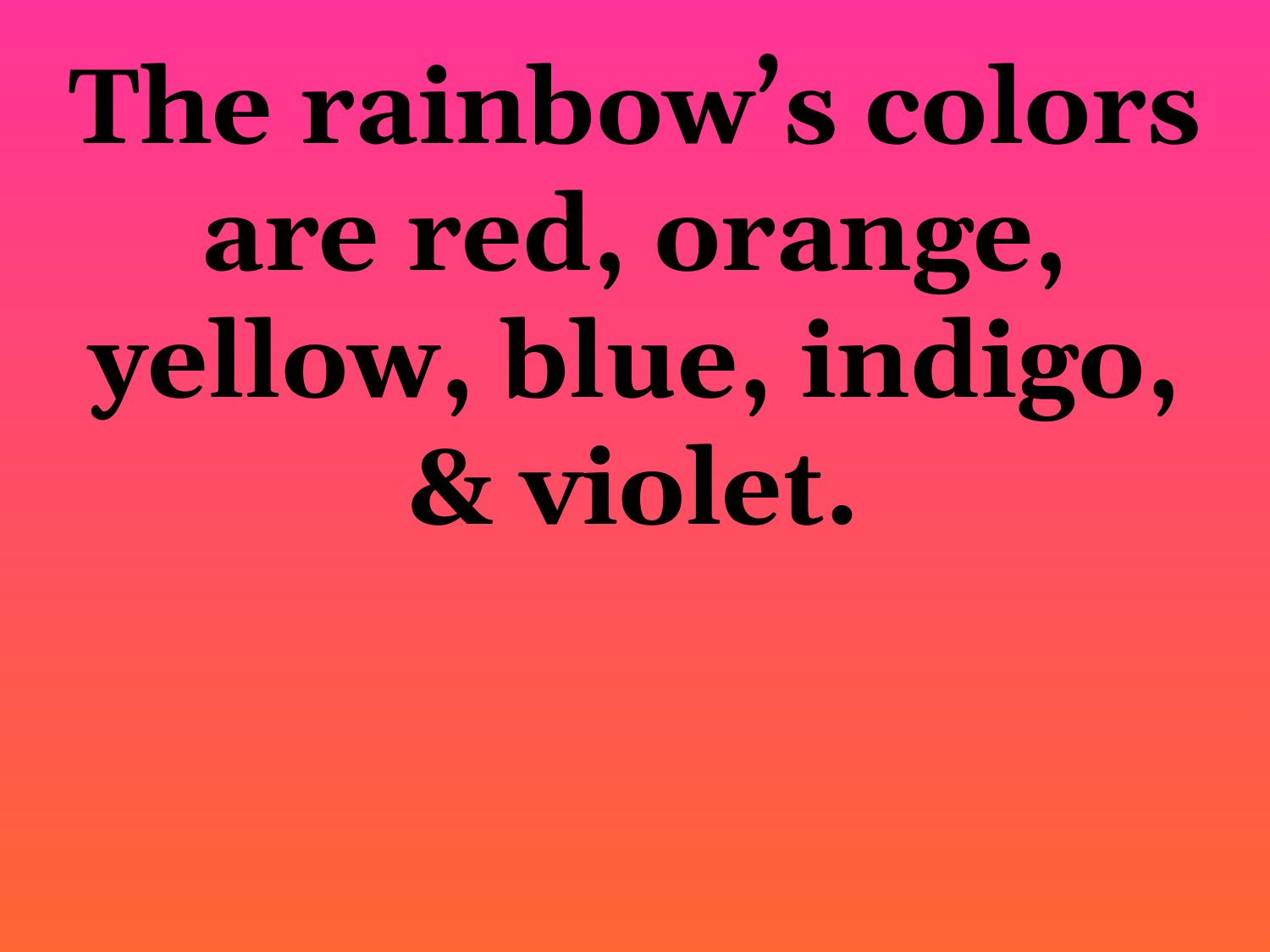

The rainbow’s colors are red, orange, yellow, blue, indigo, & violet.